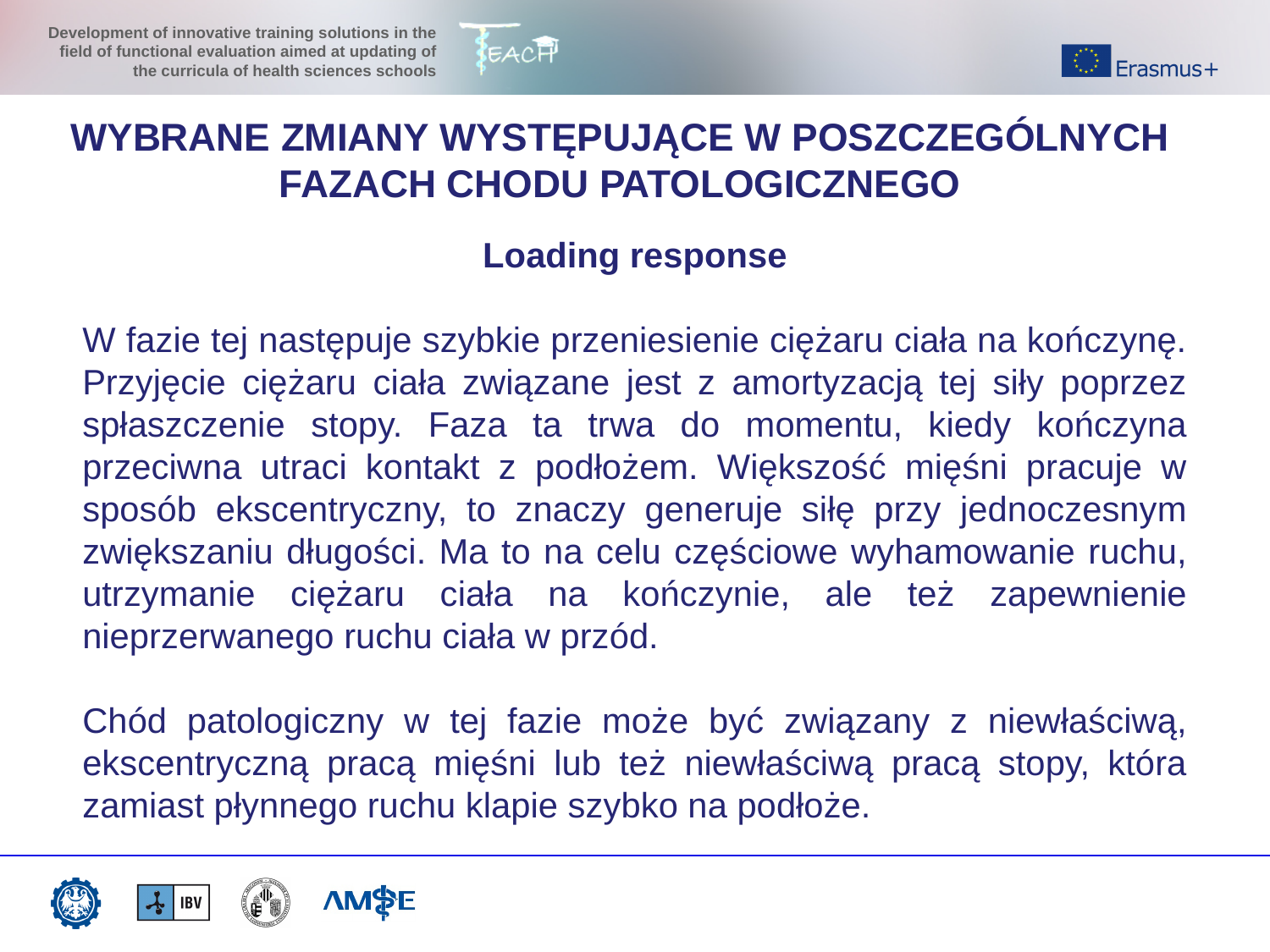

WYBRANE ZMIANY WYSTĘPUJĄCE W POSZCZEGÓLNYCH FAZACH CHODU PATOLOGICZNEGO
Loading response

W fazie tej następuje szybkie przeniesienie ciężaru ciała na kończynę. Przyjęcie ciężaru ciała związane jest z amortyzacją tej siły poprzez spłaszczenie stopy. Faza ta trwa do momentu, kiedy kończyna przeciwna utraci kontakt z podłożem. Większość mięśni pracuje w sposób ekscentryczny, to znaczy generuje siłę przy jednoczesnym zwiększaniu długości. Ma to na celu częściowe wyhamowanie ruchu, utrzymanie ciężaru ciała na kończynie, ale też zapewnienie nieprzerwanego ruchu ciała w przód.

Chód patologiczny w tej fazie może być związany z niewłaściwą, ekscentryczną pracą mięśni lub też niewłaściwą pracą stopy, która zamiast płynnego ruchu klapie szybko na podłoże.